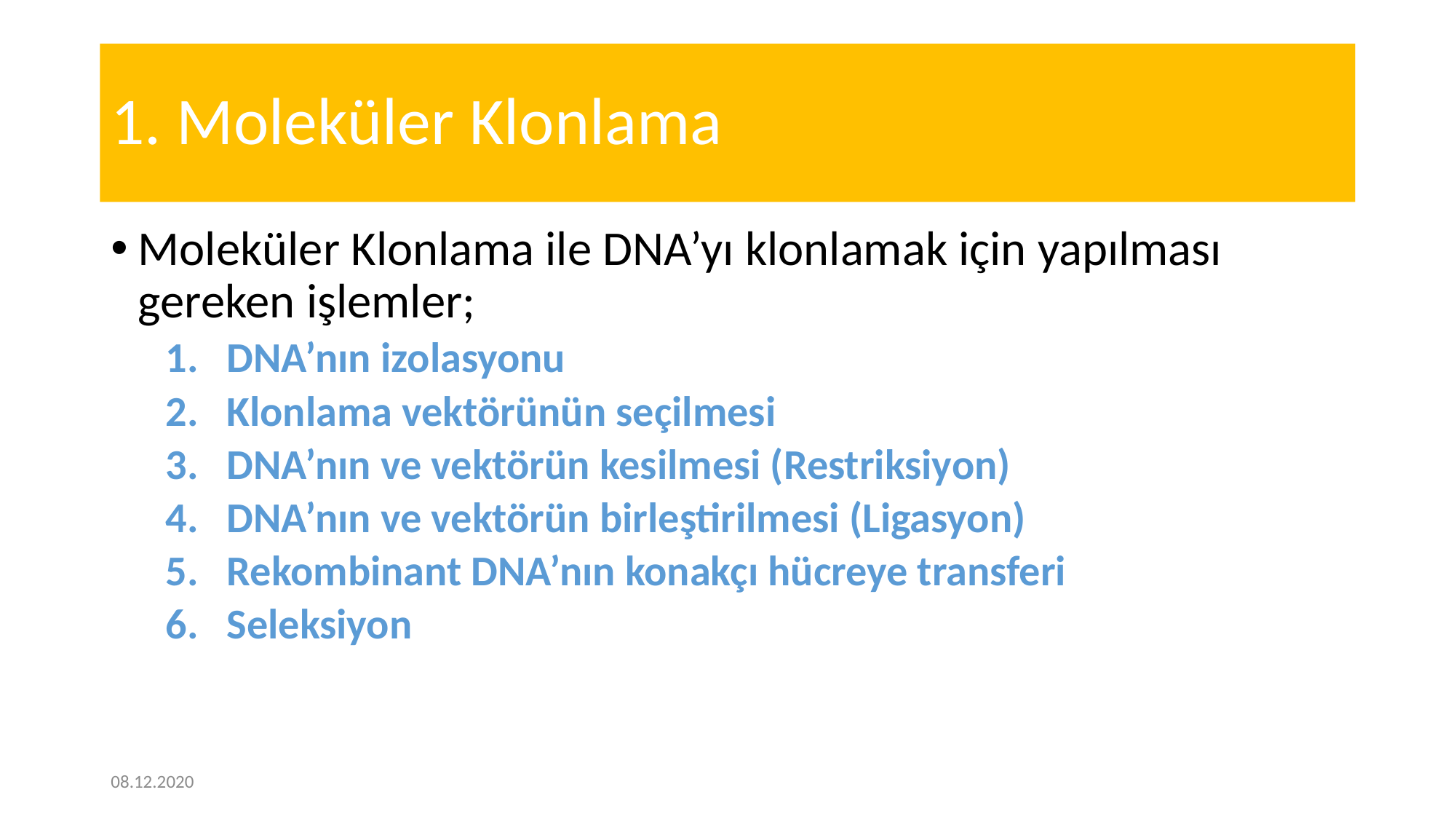

# 1. Moleküler Klonlama
Moleküler Klonlama ile DNA’yı klonlamak için yapılması gereken işlemler;
DNA’nın izolasyonu
Klonlama vektörünün seçilmesi
DNA’nın ve vektörün kesilmesi (Restriksiyon)
DNA’nın ve vektörün birleştirilmesi (Ligasyon)
Rekombinant DNA’nın konakçı hücreye transferi
Seleksiyon
08.12.2020